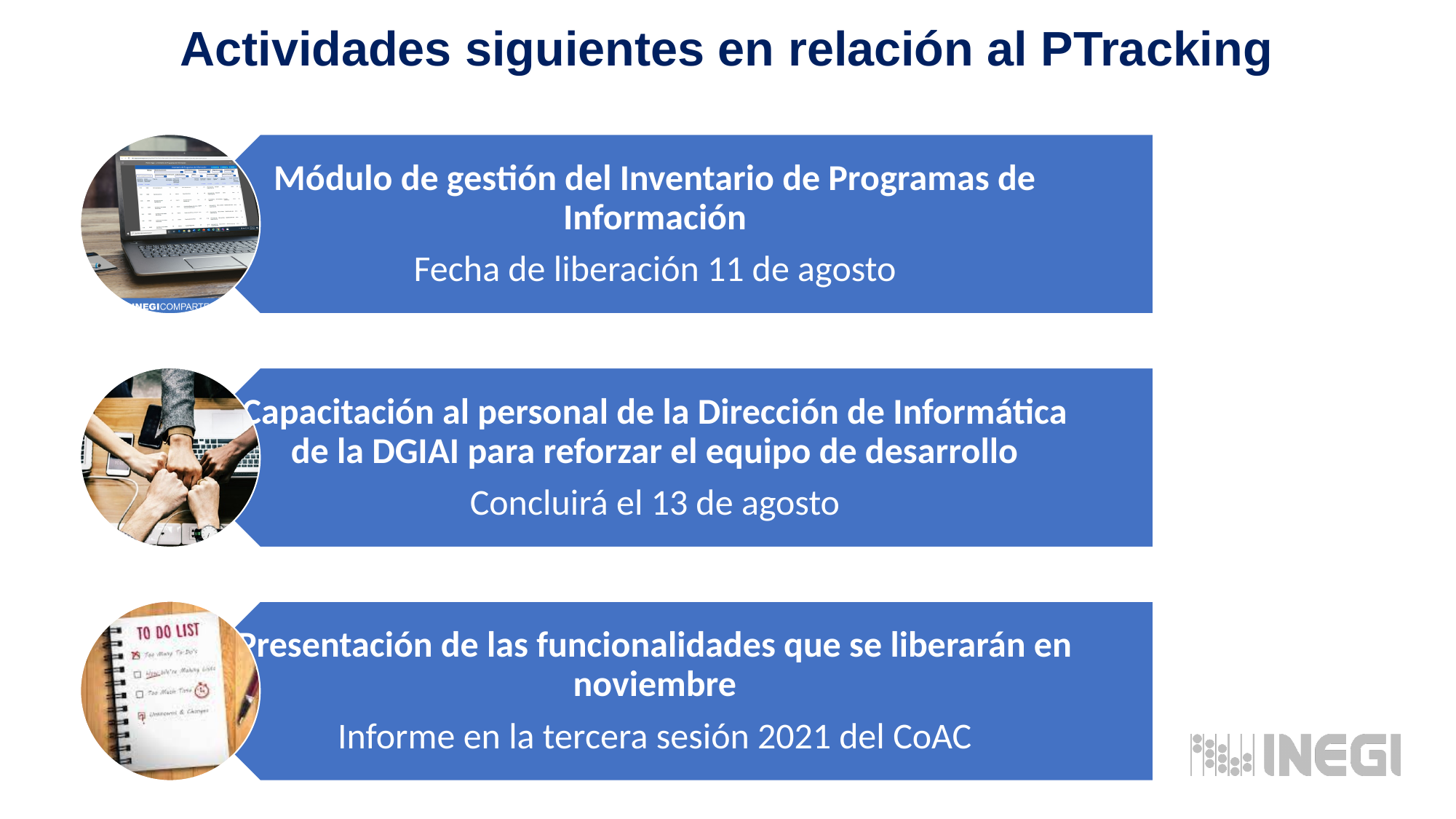

Actividades siguientes en relación al PTracking

Módulo de gestión del Inventario de Programas de Información
Fecha de liberación 11 de agosto
Capacitación al personal de la Dirección de Informática de la DGIAI para reforzar el equipo de desarrollo
Concluirá el 13 de agosto
Presentación de las funcionalidades que se liberarán en noviembre
Informe en la tercera sesión 2021 del CoAC